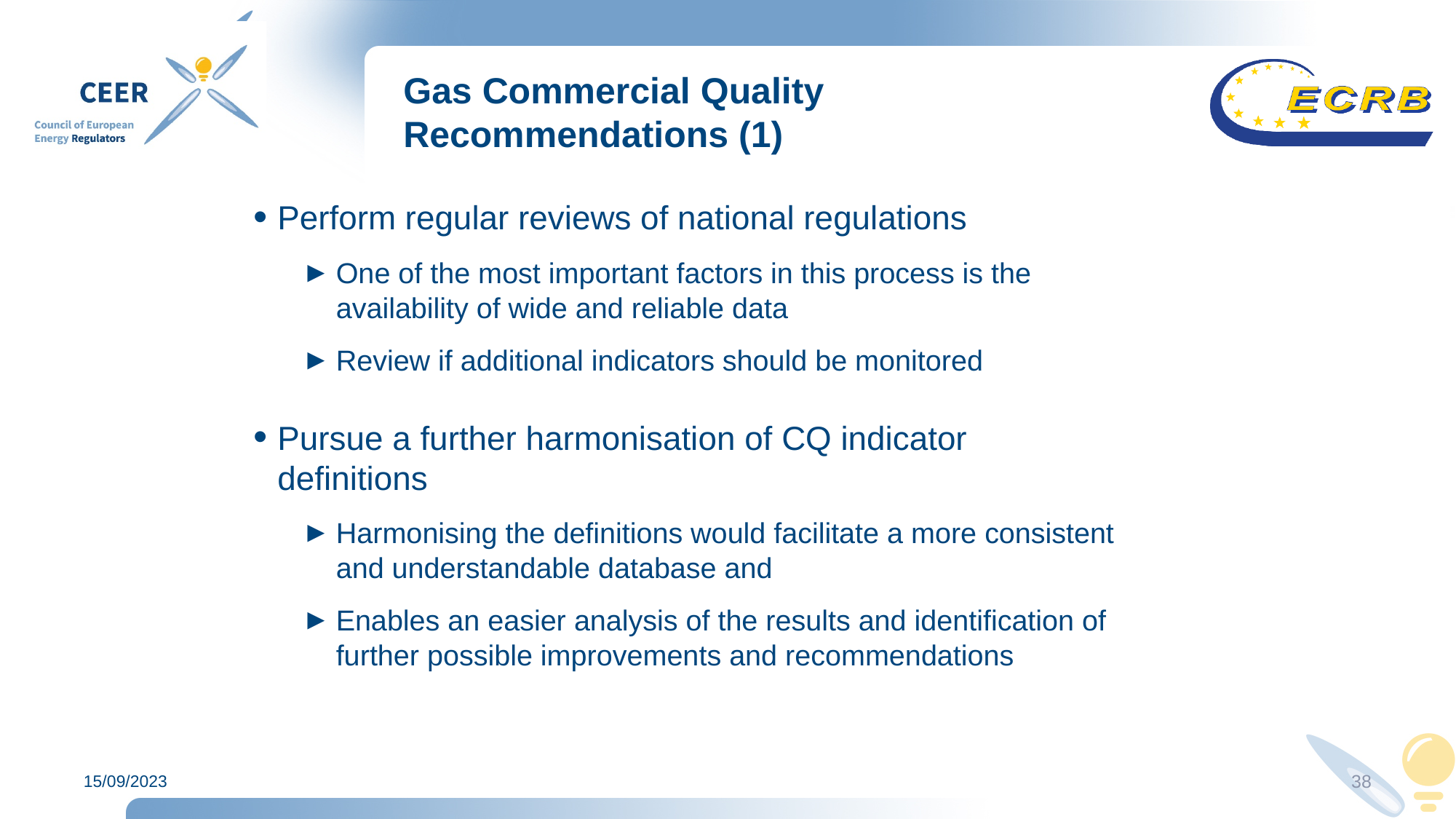

# Gas Commercial Quality Recommendations (1)
Perform regular reviews of national regulations
One of the most important factors in this process is the availability of wide and reliable data
Review if additional indicators should be monitored

Pursue a further harmonisation of CQ indicator definitions
Harmonising the definitions would facilitate a more consistent and understandable database and
Enables an easier analysis of the results and identification of further possible improvements and recommendations
15/09/2023
38